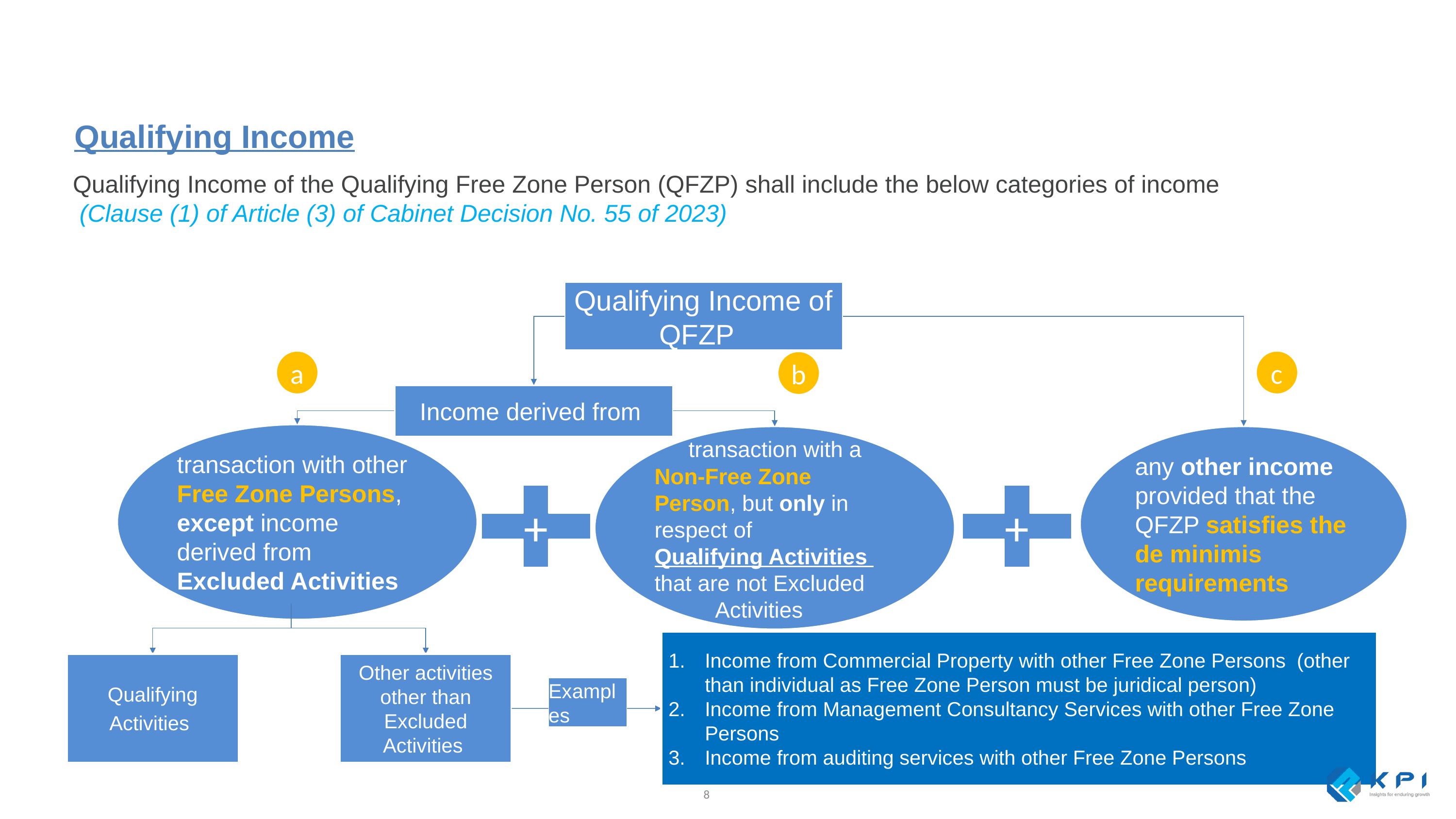

Qualifying Income
Qualifying Income of the Qualifying Free Zone Person (QFZP) shall include the below categories of income
 (Clause (1) of Article (3) of Cabinet Decision No. 55 of 2023)
Qualifying Income of QFZP
a
c
b
Income derived from
transaction with other Free Zone Persons, except income derived from Excluded Activities
     transaction with a
Non-Free Zone Person, but only in respect of Qualifying Activities that are not Excluded               Activities
any other income provided that the QFZP satisfies the de minimis requirements
+
+
Income from Commercial Property with other Free Zone Persons  (other than individual as Free Zone Person must be juridical person)
Income from Management Consultancy Services with other Free Zone Persons
Income from auditing services with other Free Zone Persons
Qualifying Activities
Other activities other than Excluded Activities
Examples

8